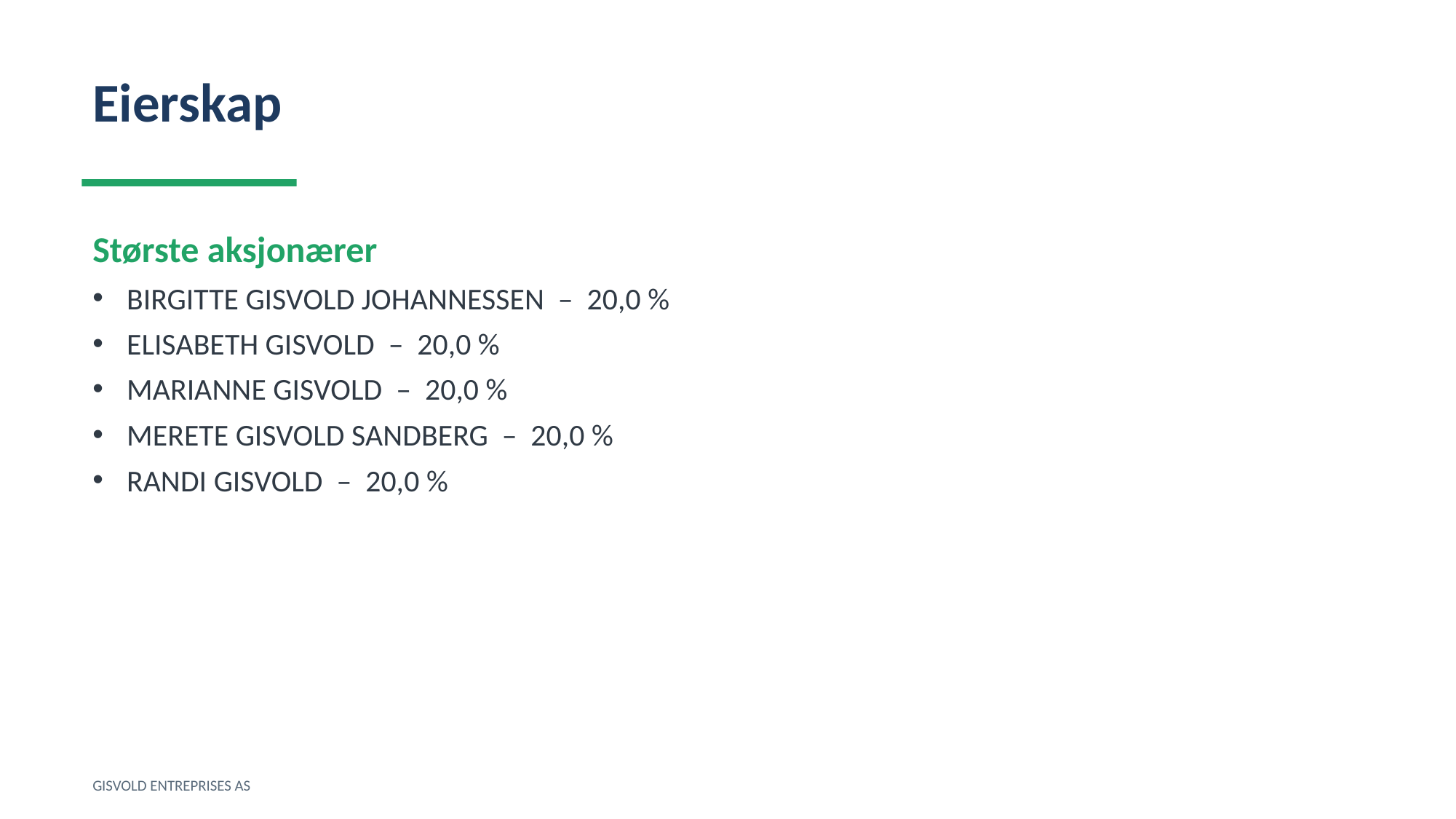

Eierskap

Største aksjonærer
BIRGITTE GISVOLD JOHANNESSEN  –  20,0 %
ELISABETH GISVOLD  –  20,0 %
MARIANNE GISVOLD  –  20,0 %
MERETE GISVOLD SANDBERG  –  20,0 %
RANDI GISVOLD  –  20,0 %
GISVOLD ENTREPRISES AS